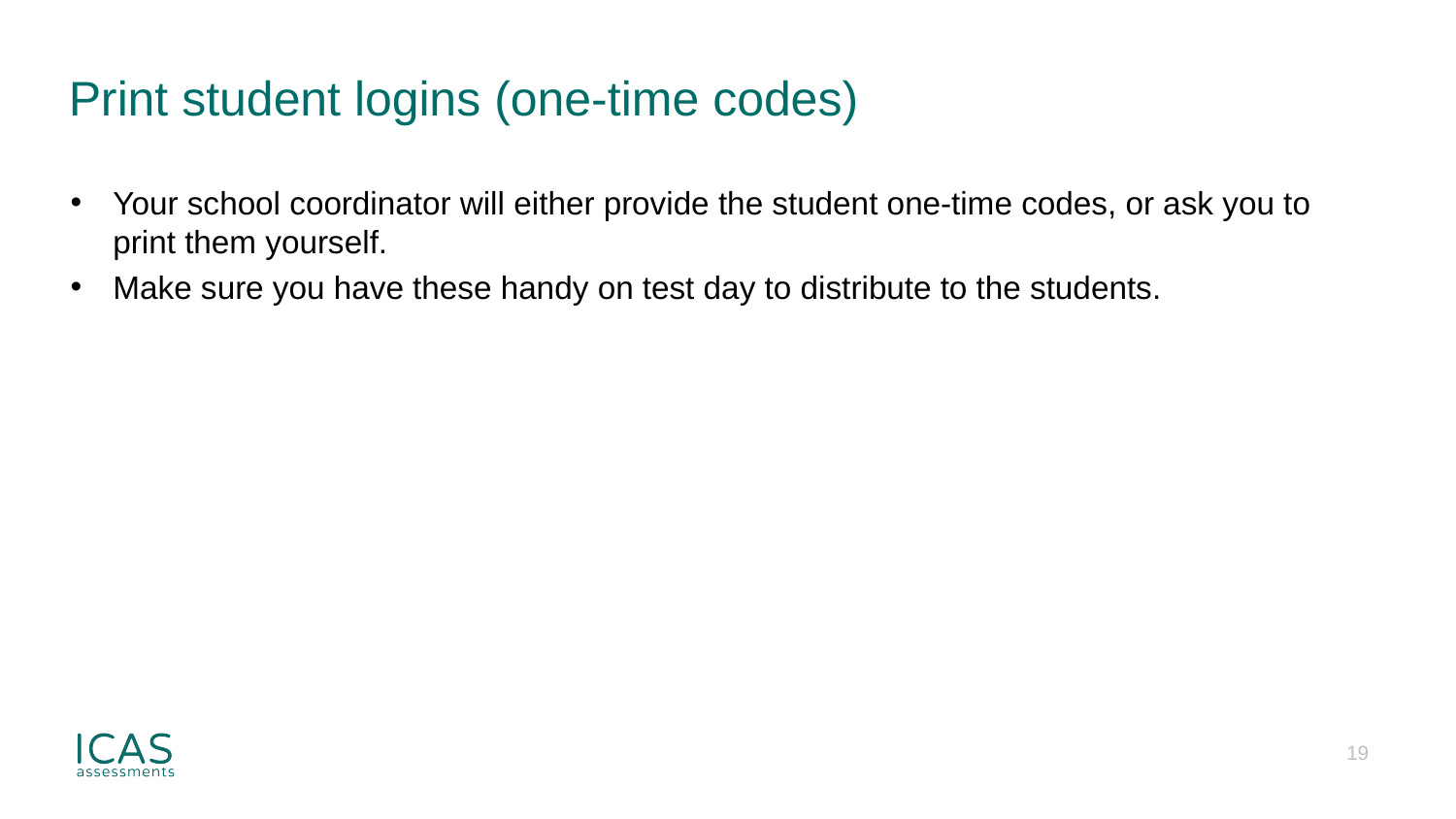

# Print student logins (one-time codes)
Your school coordinator will either provide the student one-time codes, or ask you to print them yourself.
Make sure you have these handy on test day to distribute to the students.
19